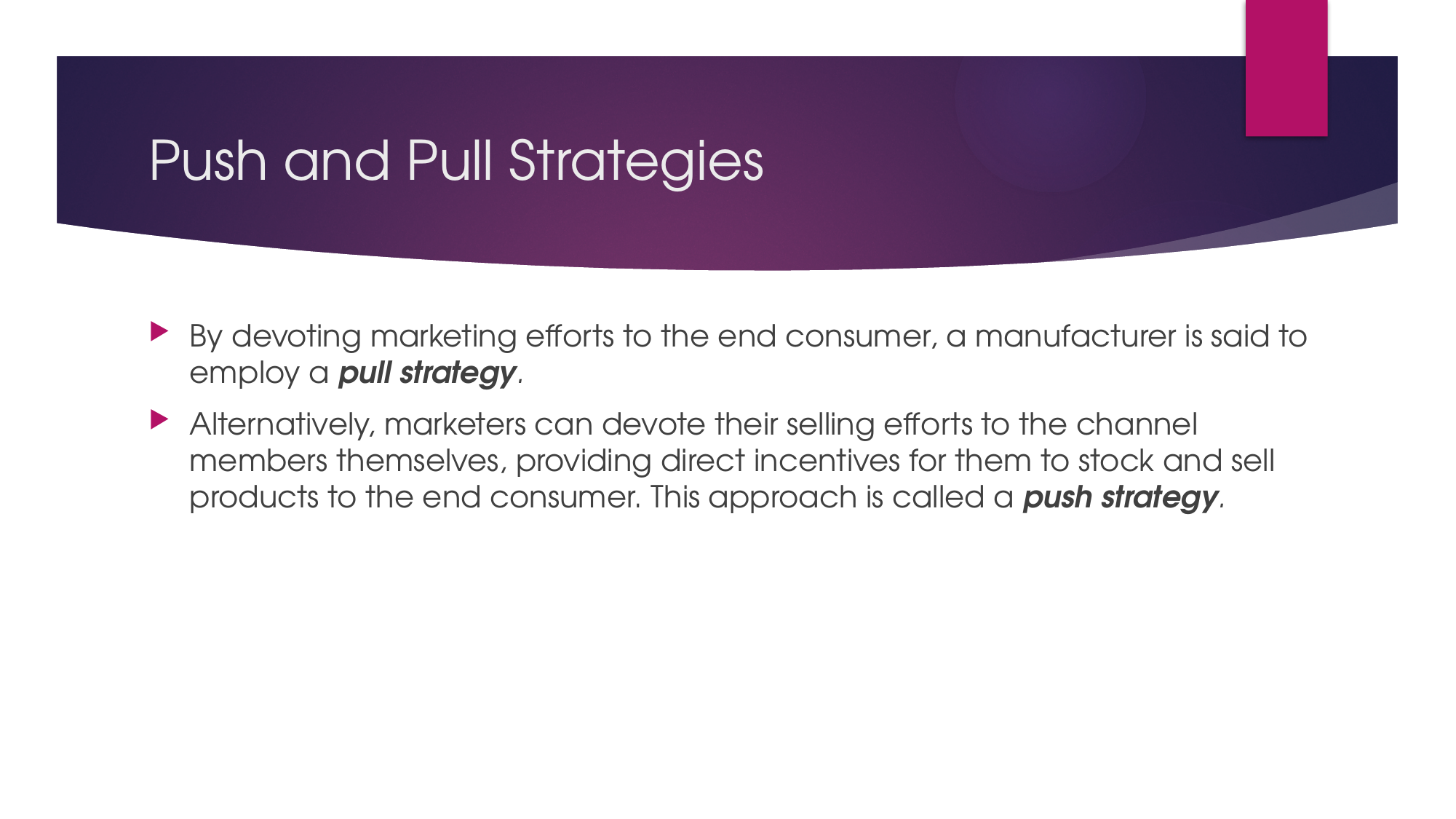

# Push and Pull Strategies
By devoting marketing efforts to the end consumer, a manufacturer is said to employ a pull strategy.
Alternatively, marketers can devote their selling efforts to the channel members themselves, providing direct incentives for them to stock and sell products to the end consumer. This approach is called a push strategy.